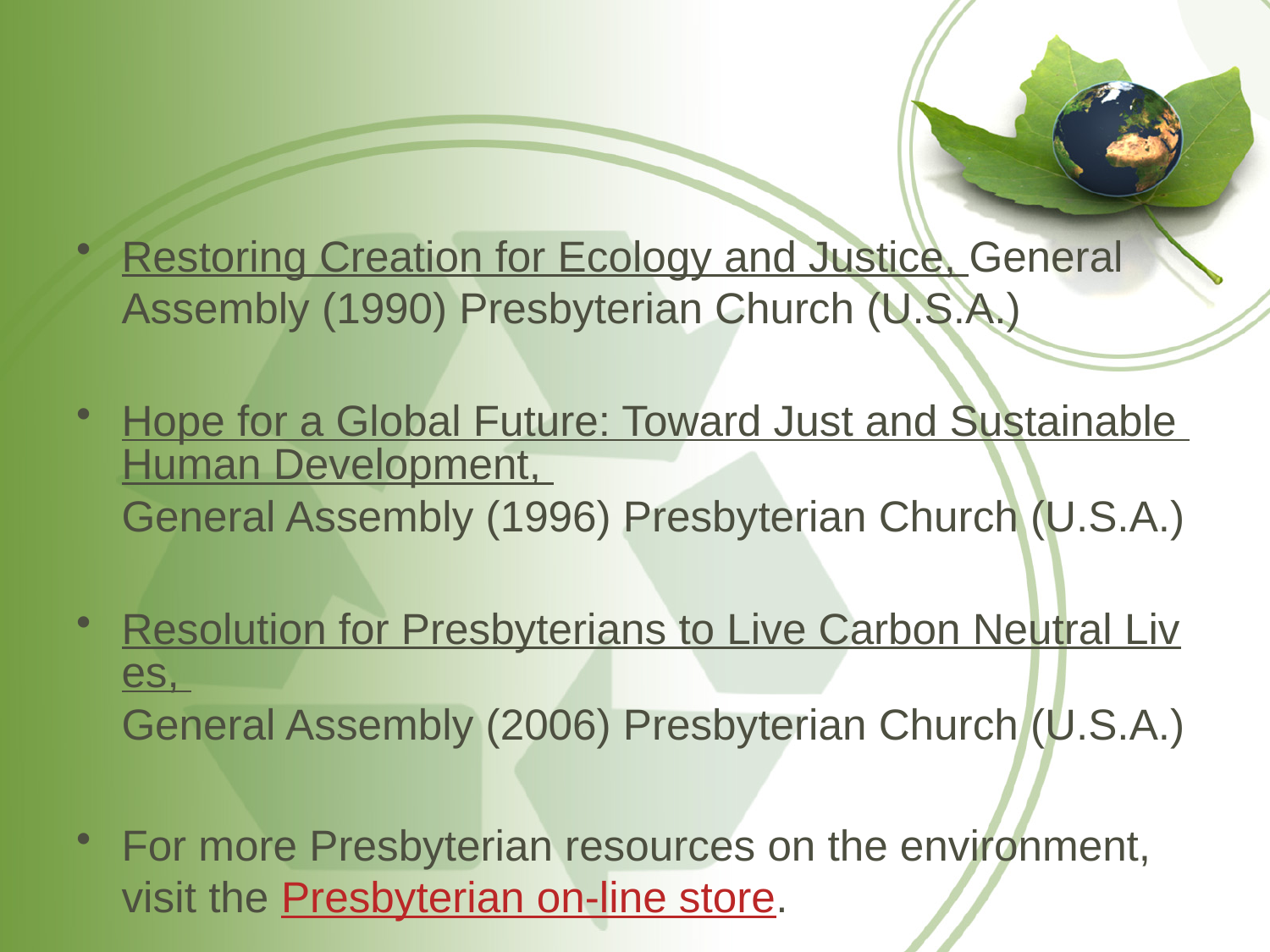

#
Restoring Creation for Ecology and Justice, General Assembly (1990) Presbyterian Church (U.S.A.)
Hope for a Global Future: Toward Just and Sustainable Human Development, General Assembly (1996) Presbyterian Church (U.S.A.)
Resolution for Presbyterians to Live Carbon Neutral Lives, General Assembly (2006) Presbyterian Church (U.S.A.)

For more Presbyterian resources on the environment, visit the Presbyterian on-line store.